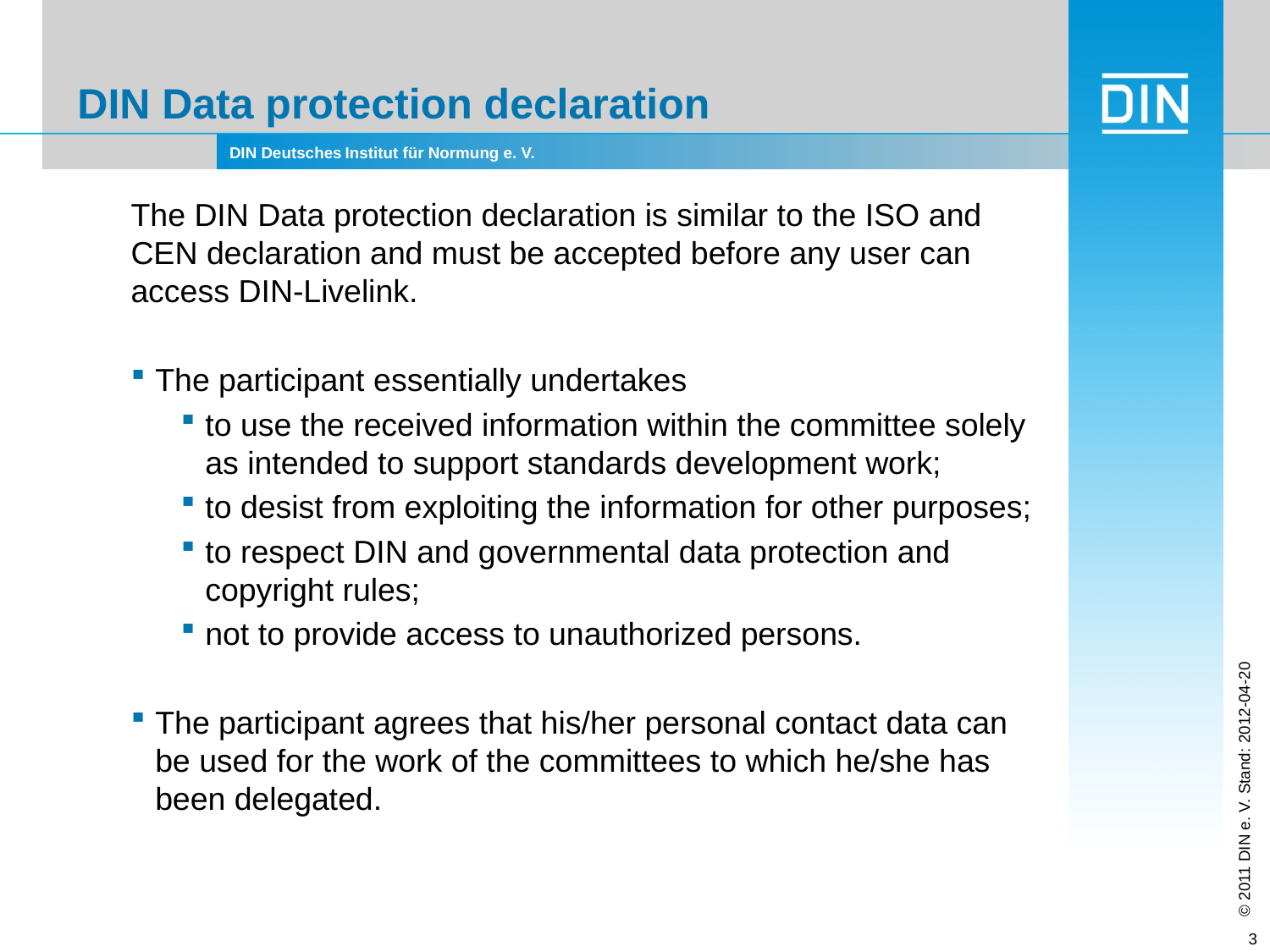

# DIN Data protection declaration
The DIN Data protection declaration is similar to the ISO and CEN declaration and must be accepted before any user can access DIN-Livelink.

The participant essentially undertakes
to use the received information within the committee solely as intended to support standards development work;
to desist from exploiting the information for other purposes;
to respect DIN and governmental data protection and copyright rules;
not to provide access to unauthorized persons.

The participant agrees that his/her personal contact data can be used for the work of the committees to which he/she has been delegated.

3